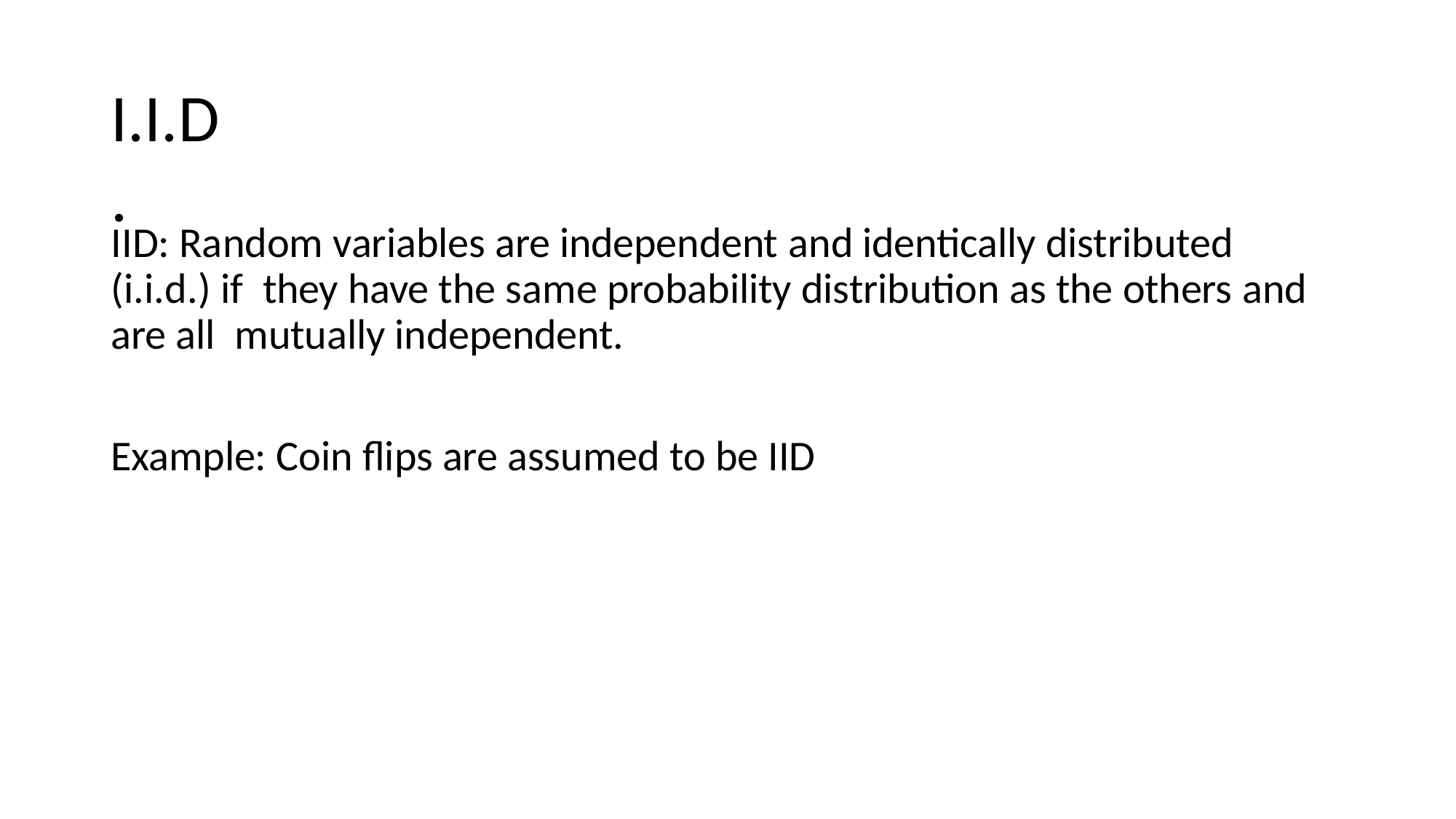

# I.I.D.
IID: Random variables are independent and identically distributed (i.i.d.) if  they have the same probability distribution as the others and are all  mutually independent.

Example: Coin flips are assumed to be IID